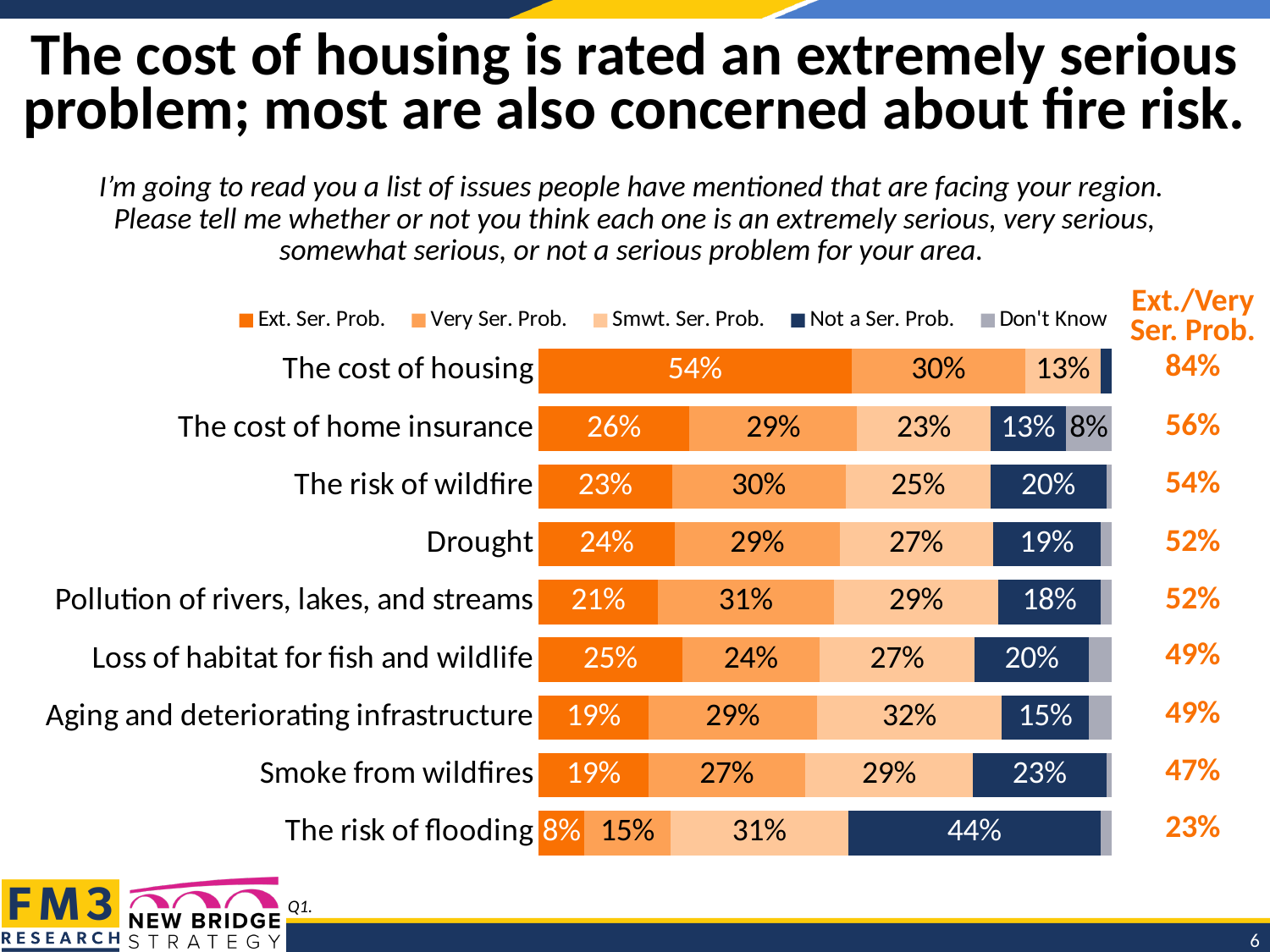

# The cost of housing is rated an extremely serious problem; most are also concerned about fire risk.
I’m going to read you a list of issues people have mentioned that are facing your region.  Please tell me whether or not you think each one is an extremely serious, very serious, somewhat serious, or not a serious problem for your area.

### Chart

| Category | Ext. Ser. Prob. | Very Ser. Prob. | Smwt. Ser. Prob. | Not a Ser. Prob. | Don't Know |
|---|---|---|---|---|---|
| The cost of housing | 0.54 | 0.3 | 0.13 | 0.02 | 0.0 |
| The cost of home insurance | 0.26 | 0.29 | 0.23 | 0.13 | 0.08 |
| The risk of wildfire | 0.23 | 0.3 | 0.25 | 0.2 | 0.01 |
| Drought | 0.24 | 0.29 | 0.27 | 0.19 | 0.02 |
| Pollution of rivers, lakes, and streams | 0.21 | 0.31 | 0.29 | 0.18 | 0.02 |
| Loss of habitat for fish and wildlife | 0.25 | 0.24 | 0.27 | 0.2 | 0.04 |
| Aging and deteriorating infrastructure | 0.19 | 0.29 | 0.32 | 0.15 | 0.04 |
| Smoke from wildfires | 0.19 | 0.27 | 0.29 | 0.23 | 0.01 |
| The risk of flooding | 0.08 | 0.15 | 0.31 | 0.44 | 0.02 |
| Ext./Very Ser. Prob. |
| --- |
| 84% |
| 56% |
| 54% |
| 52% |
| 52% |
| 49% |
| 49% |
| 47% |
| 23% |
Q1.